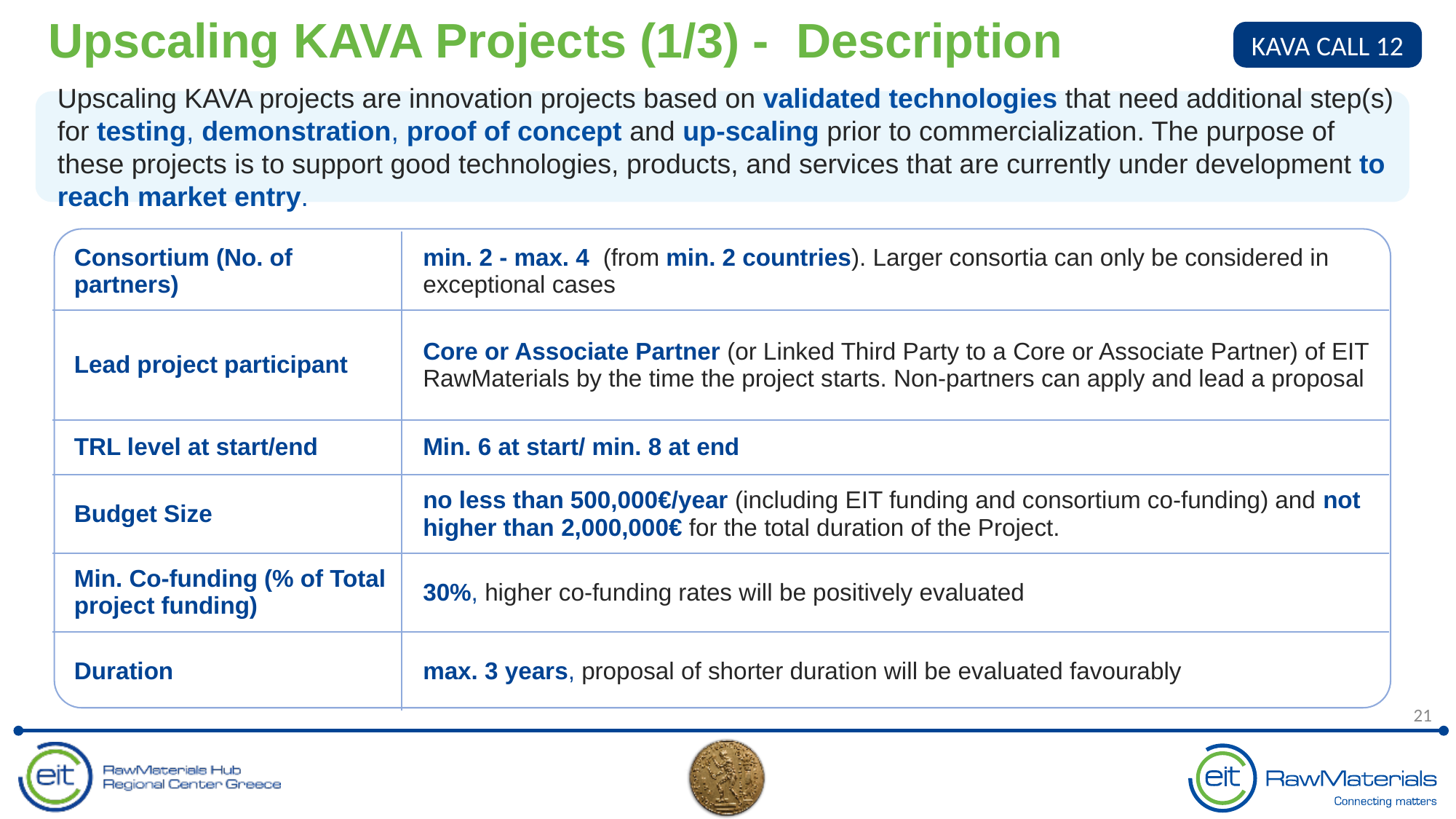

# Upscaling KAVA Projects (1/3) -  Description
KAVA CALL 12
Upscaling KAVA projects are innovation projects based on validated technologies that need additional step(s) for testing, demonstration, proof of concept and up-scaling prior to commercialization. The purpose of these projects is to support good technologies, products, and services that are currently under development to reach market entry.

| Consortium (No. of partners) | min. 2 - max. 4 (from min. 2 countries). Larger consortia can only be considered in exceptional cases |
| --- | --- |
| Lead project participant | Core or Associate Partner (or Linked Third Party to a Core or Associate Partner) of EIT RawMaterials by the time the project starts. Non-partners can apply and lead a proposal |
| TRL level at start/end | Min. 6 at start/ min. 8 at end |
| Budget Size | no less than 500,000€/year (including EIT funding and consortium co-funding) and not higher than 2,000,000€ for the total duration of the Project. |
| Min. Co-funding (% of Total project funding) | 30%, higher co-funding rates will be positively evaluated |
| Duration | max. 3 years, proposal of shorter duration will be evaluated favourably |
21